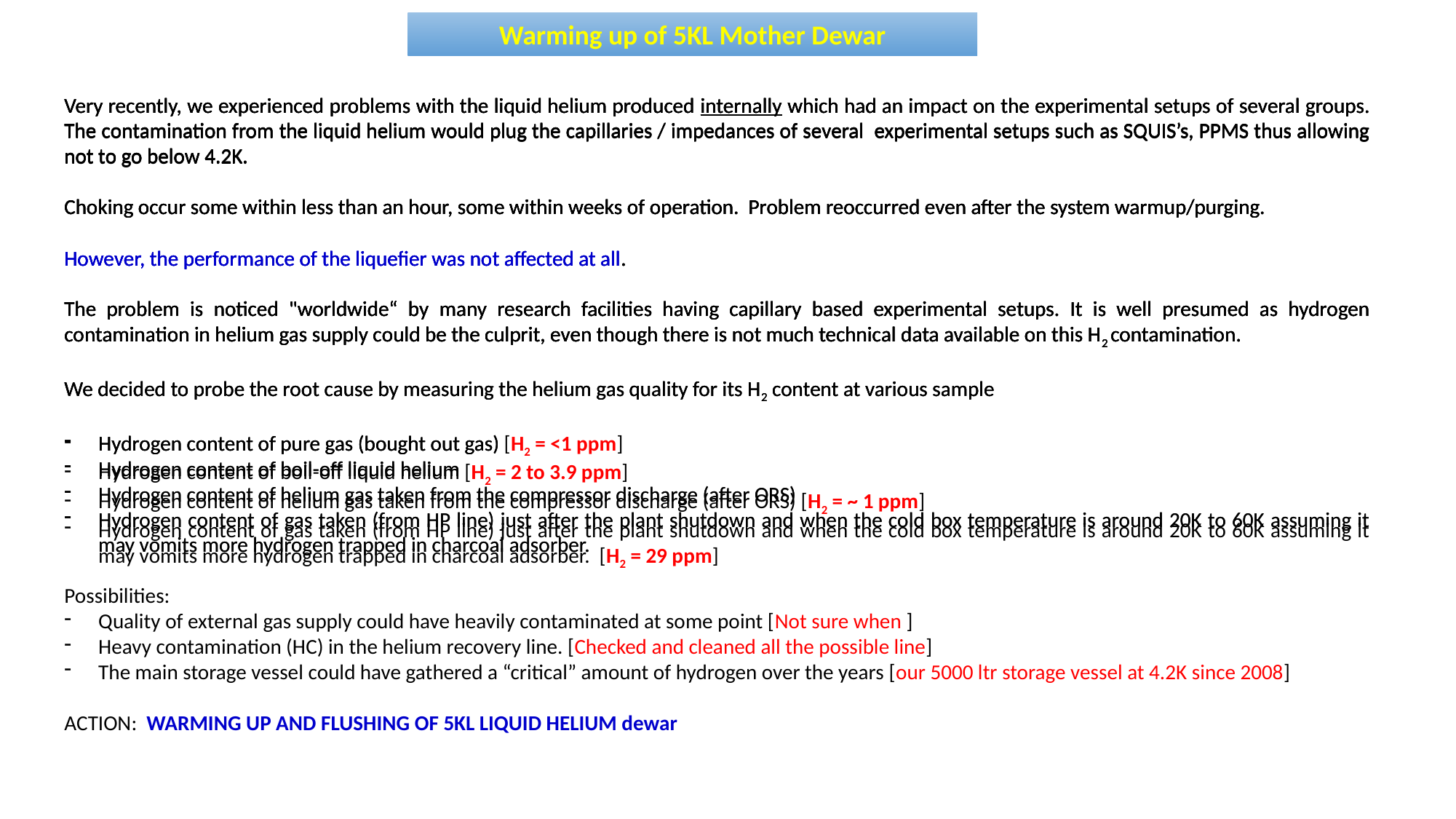

Warming up of 5KL Mother Dewar
Very recently, we experienced problems with the liquid helium produced internally which had an impact on the experimental setups of several groups. The contamination from the liquid helium would plug the capillaries / impedances of several  experimental setups such as SQUIS’s, PPMS thus allowing not to go below 4.2K.

Choking occur some within less than an hour, some within weeks of operation.  Problem reoccurred even after the system warmup/purging.

However, the performance of the liquefier was not affected at all.

The problem is noticed "worldwide“ by many research facilities having capillary based experimental setups. It is well presumed as hydrogen contamination in helium gas supply could be the culprit, even though there is not much technical data available on this H2 contamination.

Very recently, we experienced problems with the liquid helium produced internally which had an impact on the experimental setups of several groups. The contamination from the liquid helium would plug the capillaries / impedances of several  experimental setups such as SQUIS’s, PPMS thus allowing not to go below 4.2K.

Choking occur some within less than an hour, some within weeks of operation.  Problem reoccurred even after the system warmup/purging.

However, the performance of the liquefier was not affected at all.

The problem is noticed "worldwide“ by many research facilities having capillary based experimental setups. It is well presumed as hydrogen contamination in helium gas supply could be the culprit, even though there is not much technical data available on this H2 contamination.

We decided to probe the root cause by measuring the helium gas quality for its H2 content at various sample

Hydrogen content of pure gas (bought out gas)
Hydrogen content of boil-off liquid helium
Hydrogen content of helium gas taken from the compressor discharge (after ORS)
Hydrogen content of gas taken (from HP line) just after the plant shutdown and when the cold box temperature is around 20K to 60K assuming it may vomits more hydrogen trapped in charcoal adsorber.
Very recently, we experienced problems with the liquid helium produced internally which had an impact on the experimental setups of several groups. The contamination from the liquid helium would plug the capillaries / impedances of several  experimental setups such as SQUIS’s, PPMS thus allowing not to go below 4.2K.

Choking occur some within less than an hour, some within weeks of operation.  Problem reoccurred even after the system warmup/purging.

However, the performance of the liquefier was not affected at all.

The problem is noticed "worldwide“ by many research facilities having capillary based experimental setups. It is well presumed as hydrogen contamination in helium gas supply could be the culprit, even though there is not much technical data available on this H2 contamination.

We decided to probe the root cause by measuring the helium gas quality for its H2 content at various sample

Hydrogen content of pure gas (bought out gas) [H2 = <1 ppm]
Hydrogen content of boil-off liquid helium [H2 = 2 to 3.9 ppm]
Hydrogen content of helium gas taken from the compressor discharge (after ORS) [H2 = ~ 1 ppm]
Hydrogen content of gas taken (from HP line) just after the plant shutdown and when the cold box temperature is around 20K to 60K assuming it may vomits more hydrogen trapped in charcoal adsorber.  [H2 = 29 ppm]

Very recently, we experienced problems with the liquid helium produced internally which had an impact on the experimental setups of several groups. The contamination from the liquid helium would plug the capillaries / impedances of several  experimental setups such as SQUIS’s, PPMS thus allowing not to go below 4.2K.

Choking occur some within less than an hour, some within weeks of operation.  Problem reoccurred even after the system warmup/purging.

However, the performance of the liquefier was not affected at all.

The problem is noticed "worldwide“ by many research facilities having capillary based experimental setups. It is well presumed as hydrogen contamination in helium gas supply could be the culprit, even though there is not much technical data available on this H2 contamination.

We decided to probe the root cause by measuring the helium gas quality for its H2 content at various sample

Hydrogen content of pure gas (bought out gas)
Hydrogen content of boil-off liquid helium
Hydrogen content of helium gas taken from the compressor discharge (after ORS)
Hydrogen content of gas taken (from HP line) just after the plant shutdown and when the cold box temperature is around 20K to 60K assuming it may vomits more hydrogen trapped in charcoal adsorber.

Possibilities:
Quality of external gas supply could have heavily contaminated at some point [Not sure when ]
Heavy contamination (HC) in the helium recovery line. [Checked and cleaned all the possible line]
The main storage vessel could have gathered a “critical” amount of hydrogen over the years [our 5000 ltr storage vessel at 4.2K since 2008]

ACTION:  WARMING UP AND FLUSHING OF 5KL LIQUID HELIUM dewar